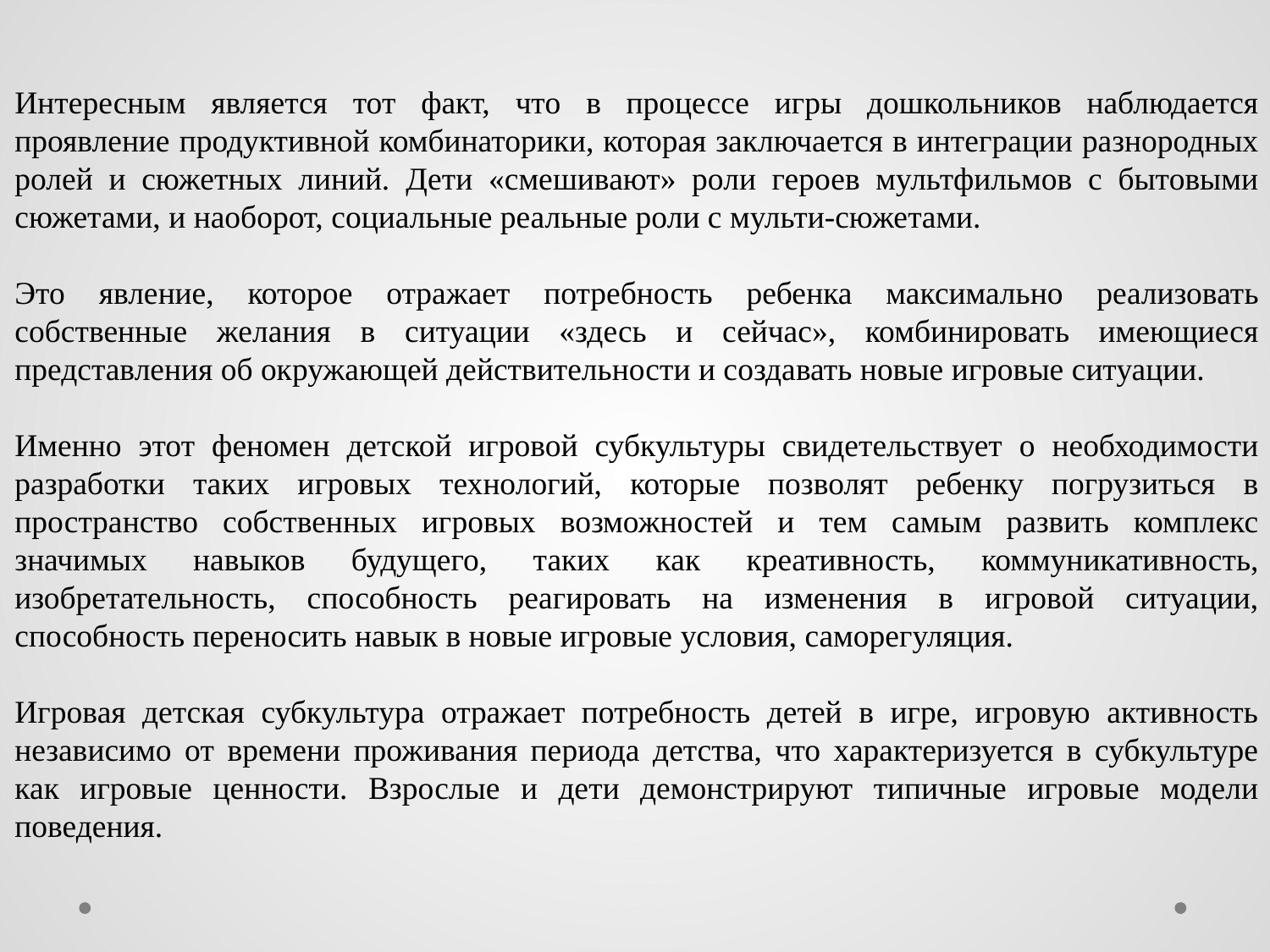

Интересным является тот факт, что в процессе игры дошкольников наблюдается проявление продуктивной комбинаторики, которая заключается в интеграции разнородных ролей и сюжетных линий. Дети «смешивают» роли героев мультфильмов с бытовыми сюжетами, и наоборот, социальные реальные роли с мульти-сюжетами.

Это явление, которое отражает потребность ребенка максимально реализовать собственные желания в ситуации «здесь и сейчас», комбинировать имеющиеся представления об окружающей действительности и создавать новые игровые ситуации.

Именно этот феномен детской игровой субкультуры свидетельствует о необходимости разработки таких игровых технологий, которые позволят ребенку погрузиться в пространство собственных игровых возможностей и тем самым развить комплекс значимых навыков будущего, таких как креативность, коммуникативность, изобретательность, способность реагировать на изменения в игровой ситуации, способность переносить навык в новые игровые условия, саморегуляция.

Игровая детская субкультура отражает потребность детей в игре, игровую активность независимо от времени проживания периода детства, что характеризуется в субкультуре как игровые ценности. Взрослые и дети демонстрируют типичные игровые модели поведения.